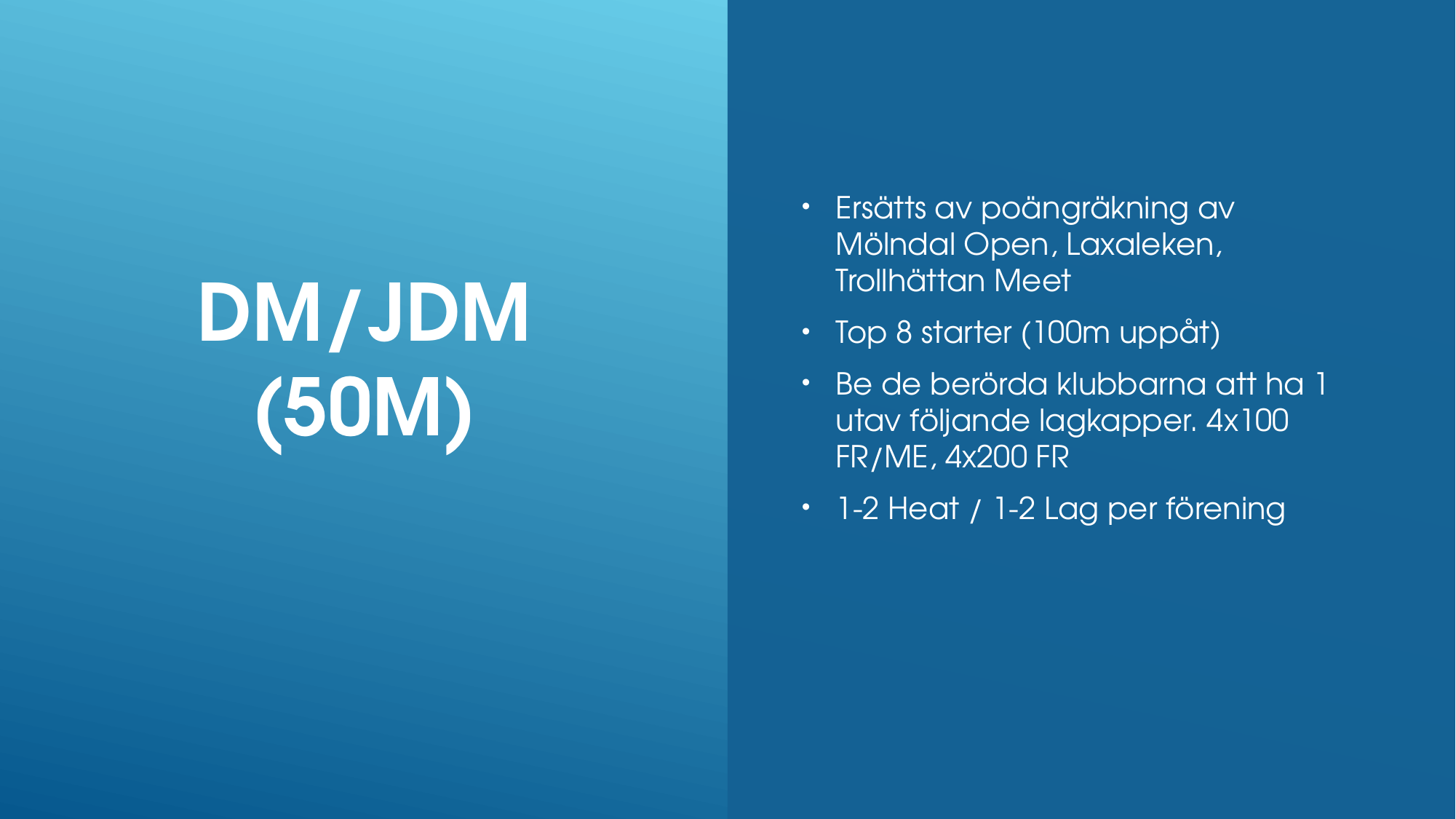

# DM/JDM (50m)
Ersätts av poängräkning av Mölndal Open, Laxaleken, Trollhättan Meet
Top 8 starter (100m uppåt)
Be de berörda klubbarna att ha 1 utav följande lagkapper. 4x100 FR/ME, 4x200 FR
1-2 Heat / 1-2 Lag per förening